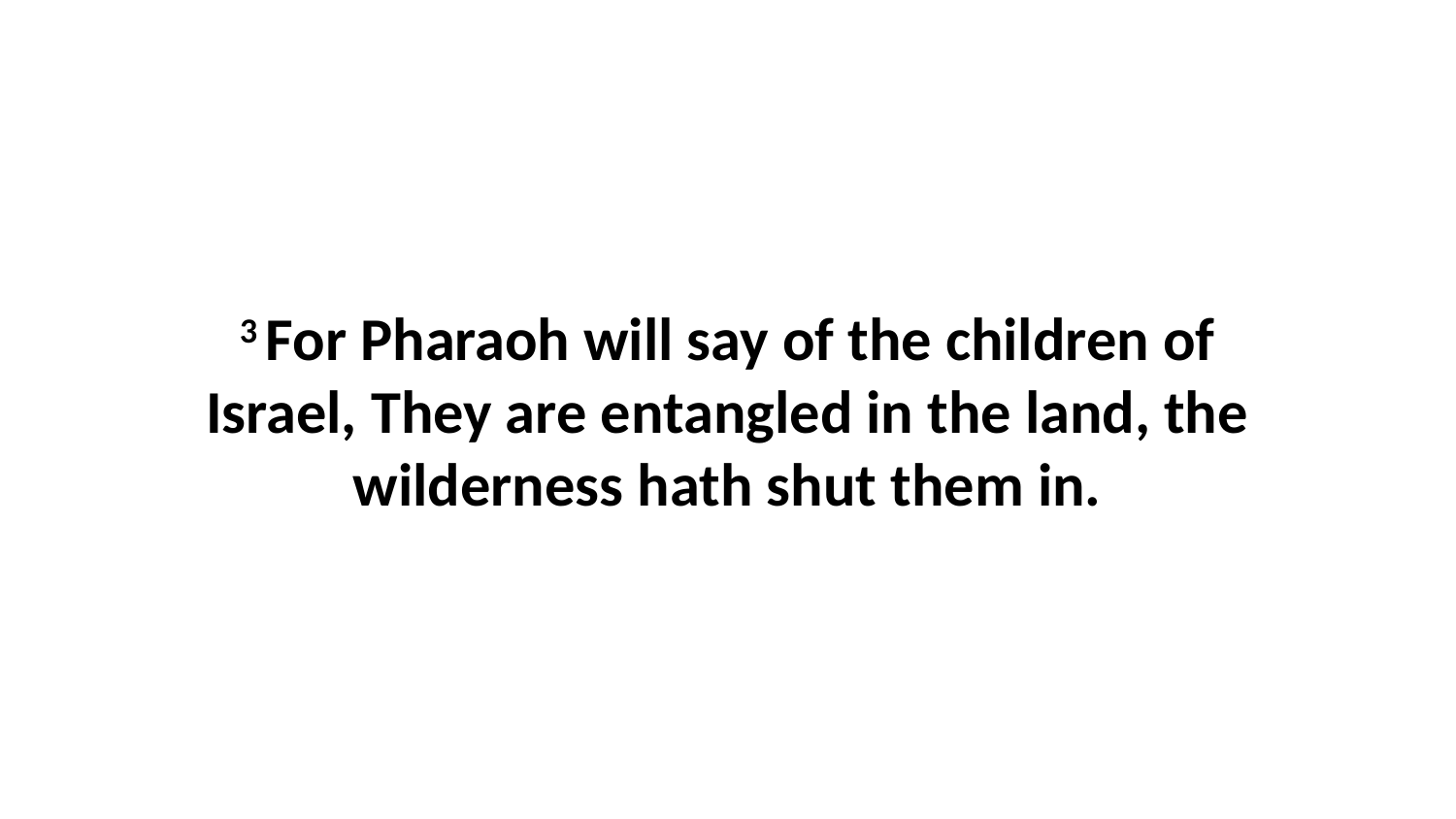

3 For Pharaoh will say of the children of Israel, They are entangled in the land, the wilderness hath shut them in.